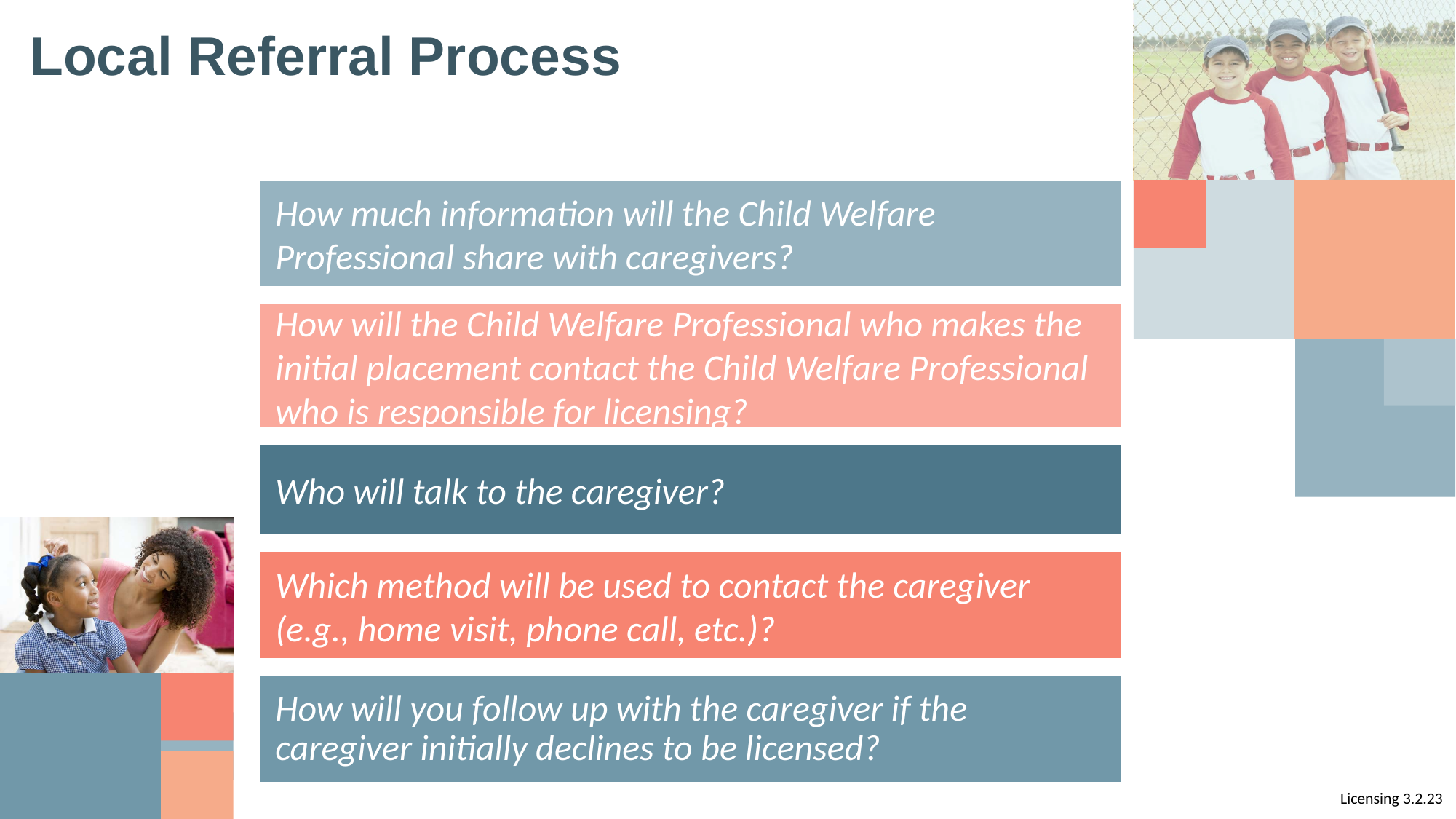

# Local Referral Process
How much information will the Child Welfare Professional share with caregivers?
How will the Child Welfare Professional who makes the initial placement contact the Child Welfare Professional who is responsible for licensing?
Who will talk to the caregiver?
Which method will be used to contact the caregiver (e.g., home visit, phone call, etc.)?
How will you follow up with the caregiver if the caregiver initially declines to be licensed?
Licensing 3.2.23